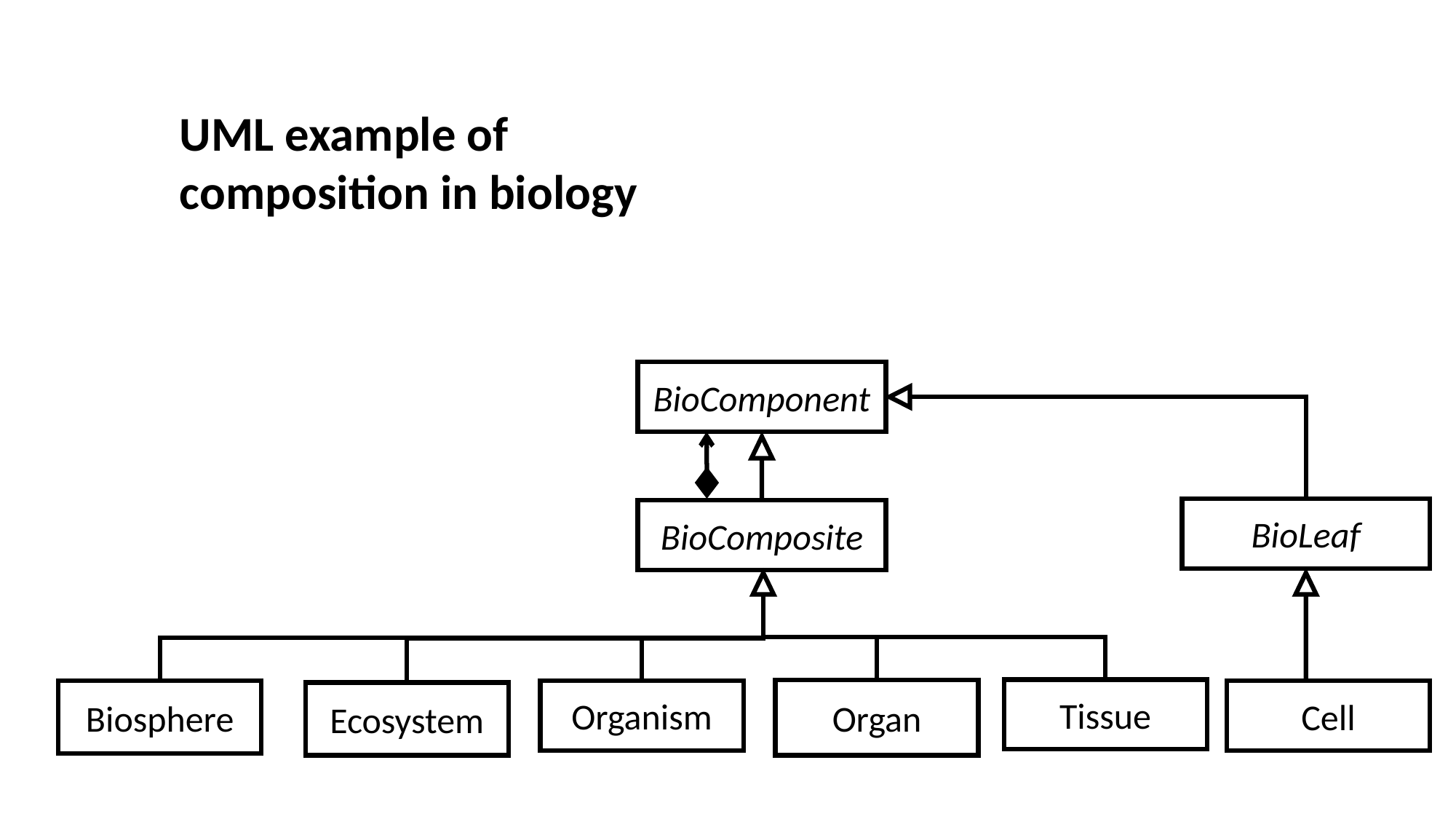

UML example of composition in biology
BioComponent

BioLeaf

BioComposite

Tissue
Organ
Biosphere
Organism
Cell
Ecosystem